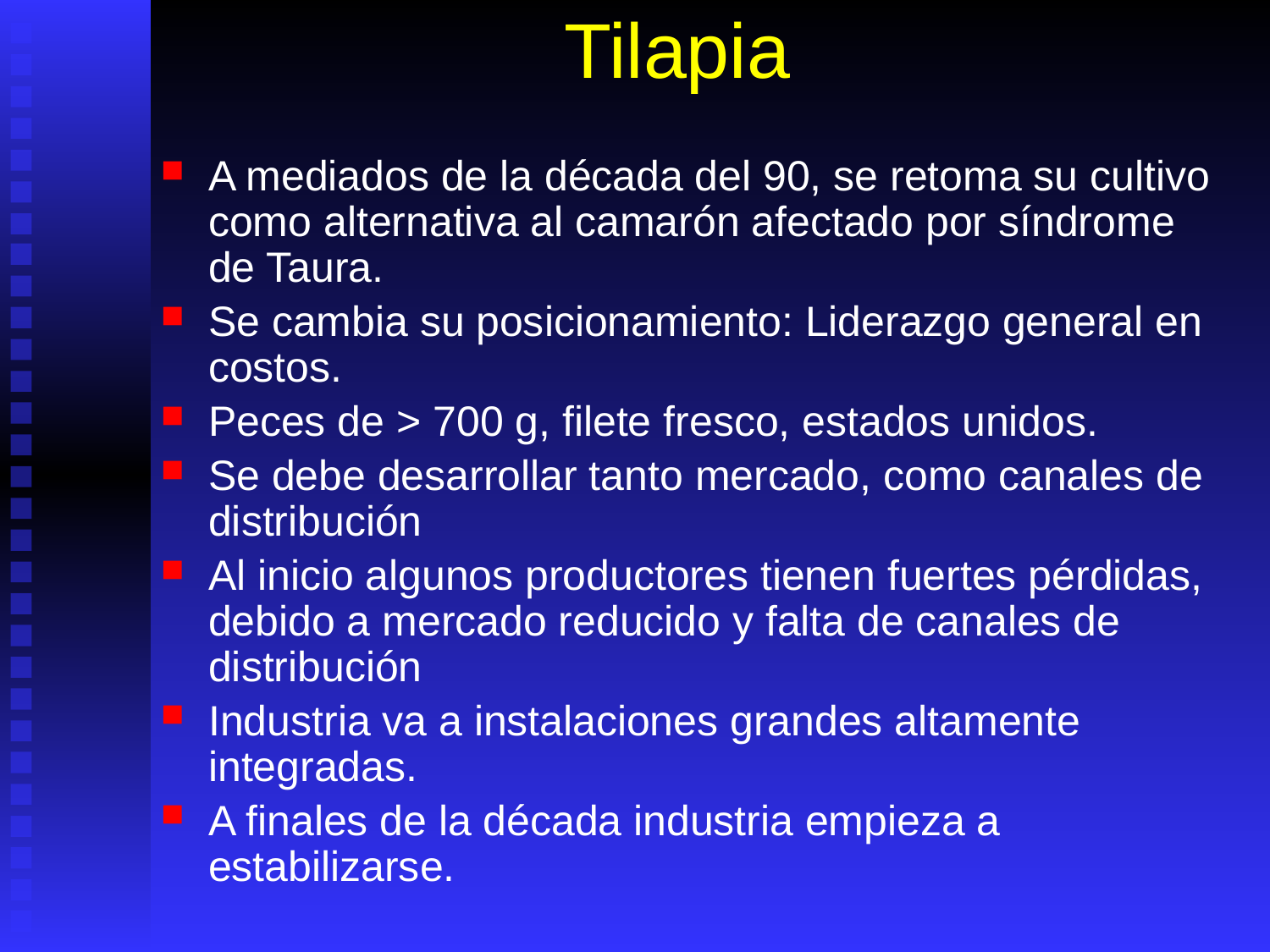

# Tilapia
A mediados de la década del 90, se retoma su cultivo como alternativa al camarón afectado por síndrome de Taura.
Se cambia su posicionamiento: Liderazgo general en costos.
Peces de > 700 g, filete fresco, estados unidos.
Se debe desarrollar tanto mercado, como canales de distribución
Al inicio algunos productores tienen fuertes pérdidas, debido a mercado reducido y falta de canales de distribución
Industria va a instalaciones grandes altamente integradas.
A finales de la década industria empieza a estabilizarse.